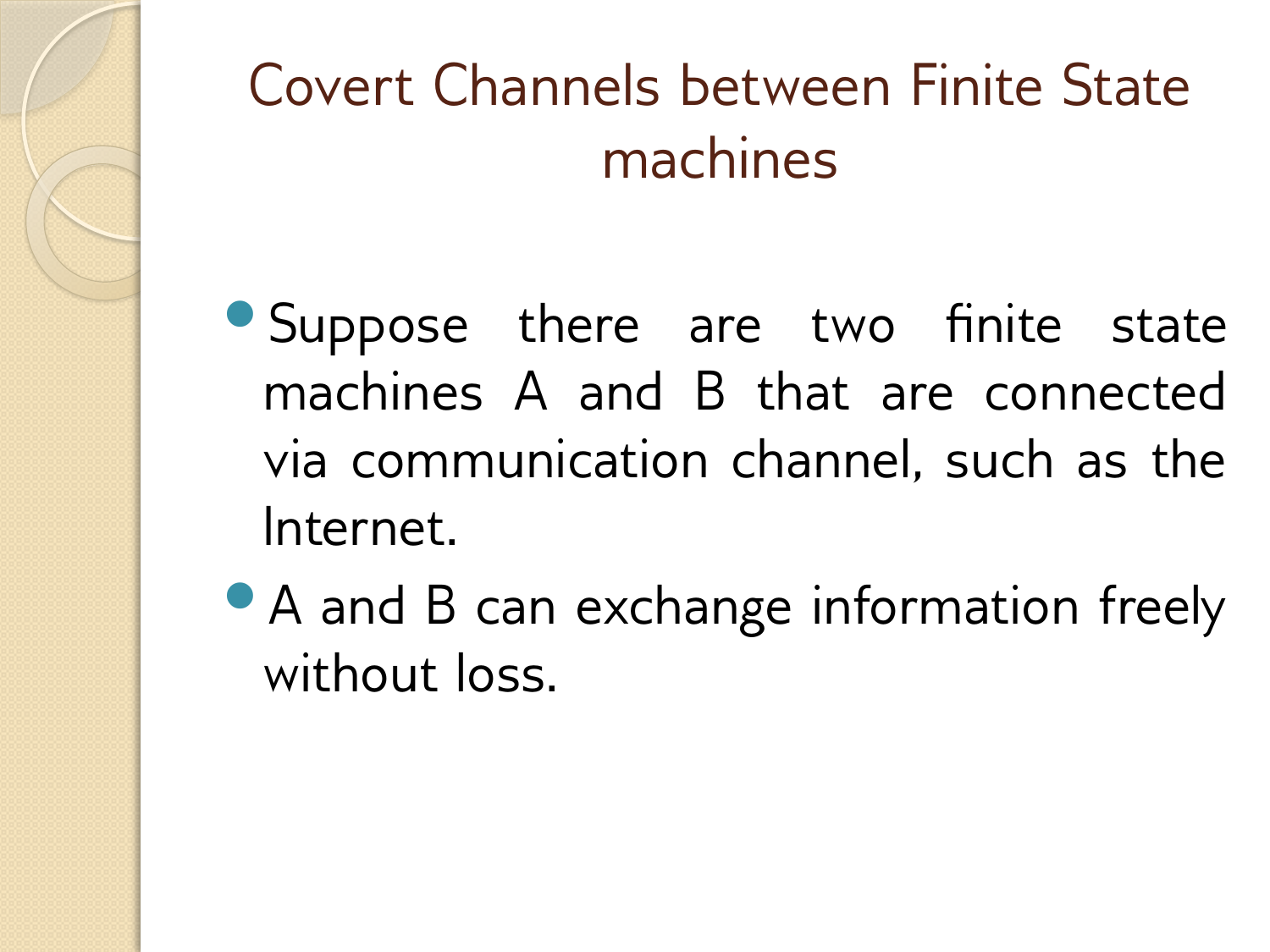

# Covert Channels between Finite State machines

Suppose there are two finite state machines A and B that are connected via communication channel, such as the Internet.
A and B can exchange information freely without loss.